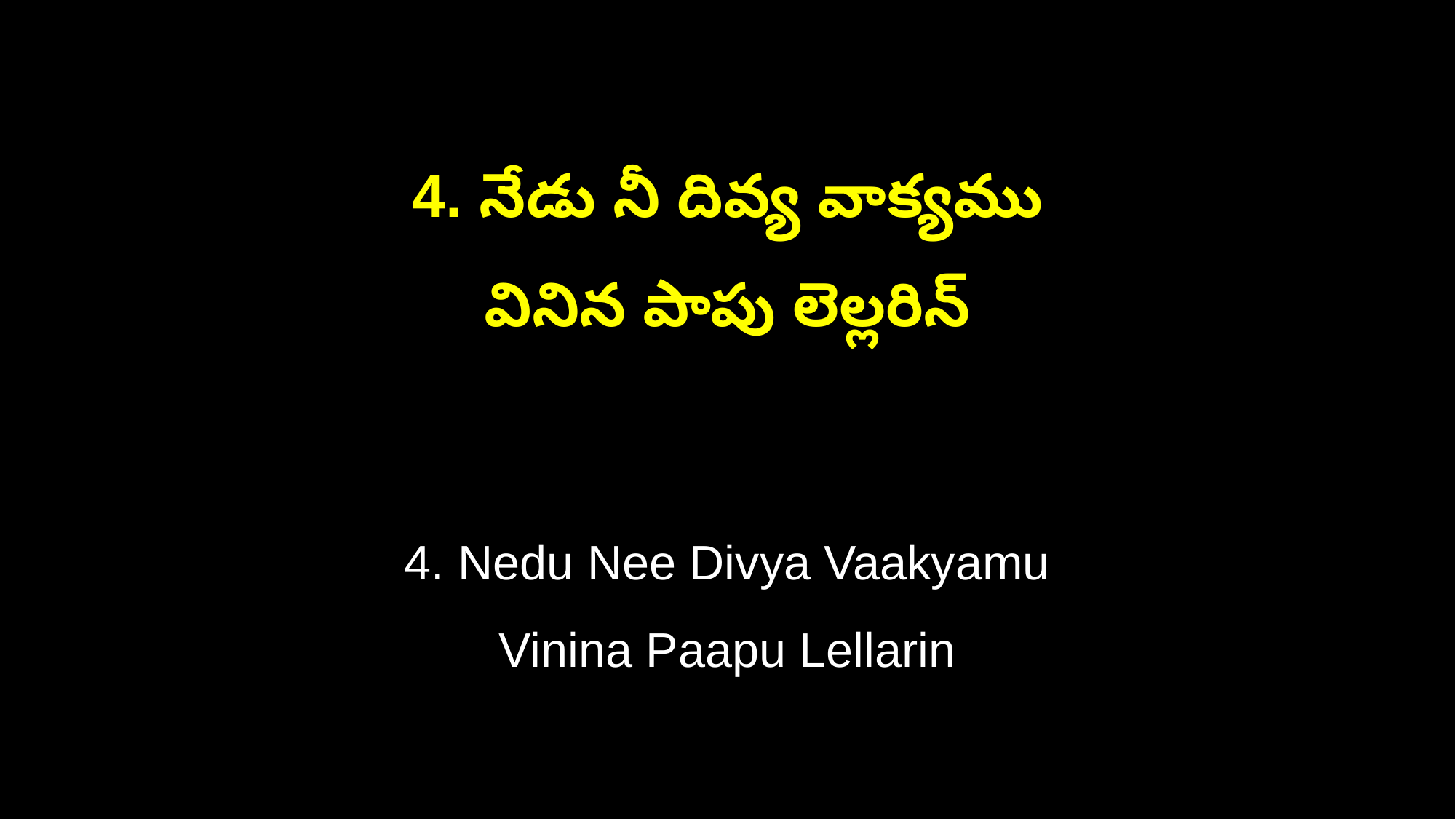

4. నేడు నీ దివ్య వాక్యము
వినిన పాపు లెల్లరిన్
4. Nedu Nee Divya Vaakyamu
Vinina Paapu Lellarin